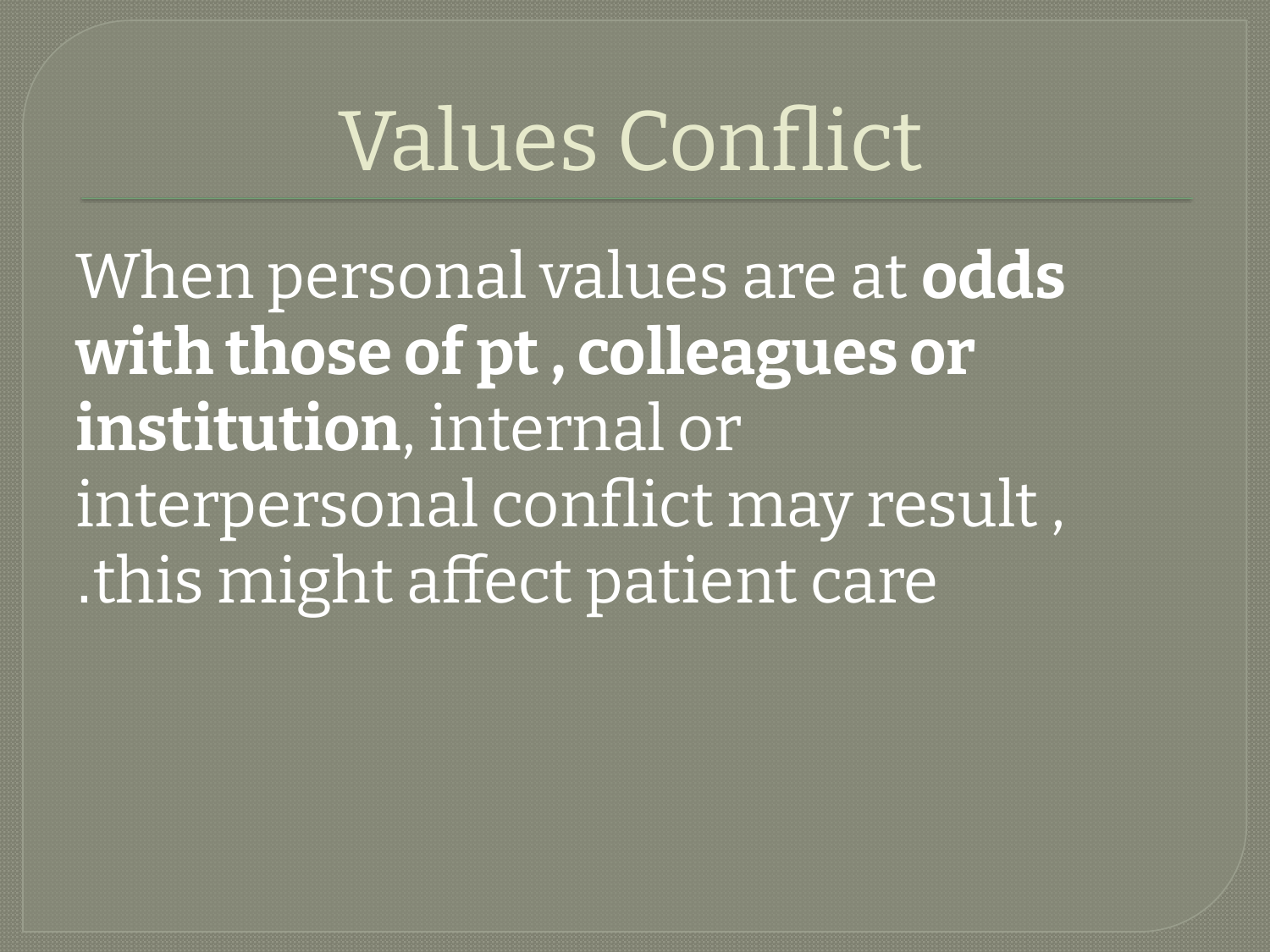

# Values Conflict
When personal values are at odds with those of pt , colleagues or institution, internal or interpersonal conflict may result , this might affect patient care.